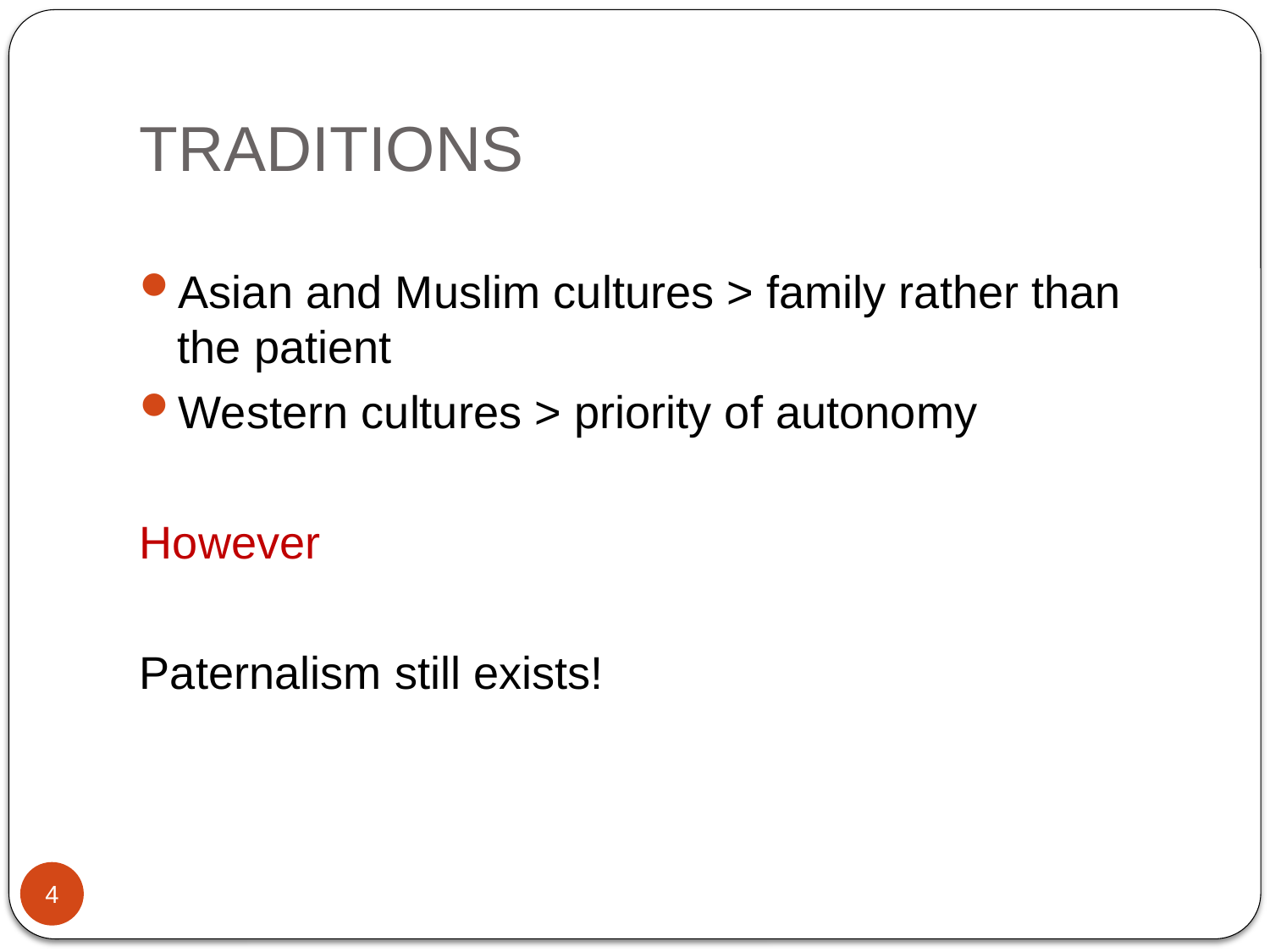

# TRADITIONS
Asian and Muslim cultures > family rather than the patient
Western cultures > priority of autonomy

However

Paternalism still exists!

4